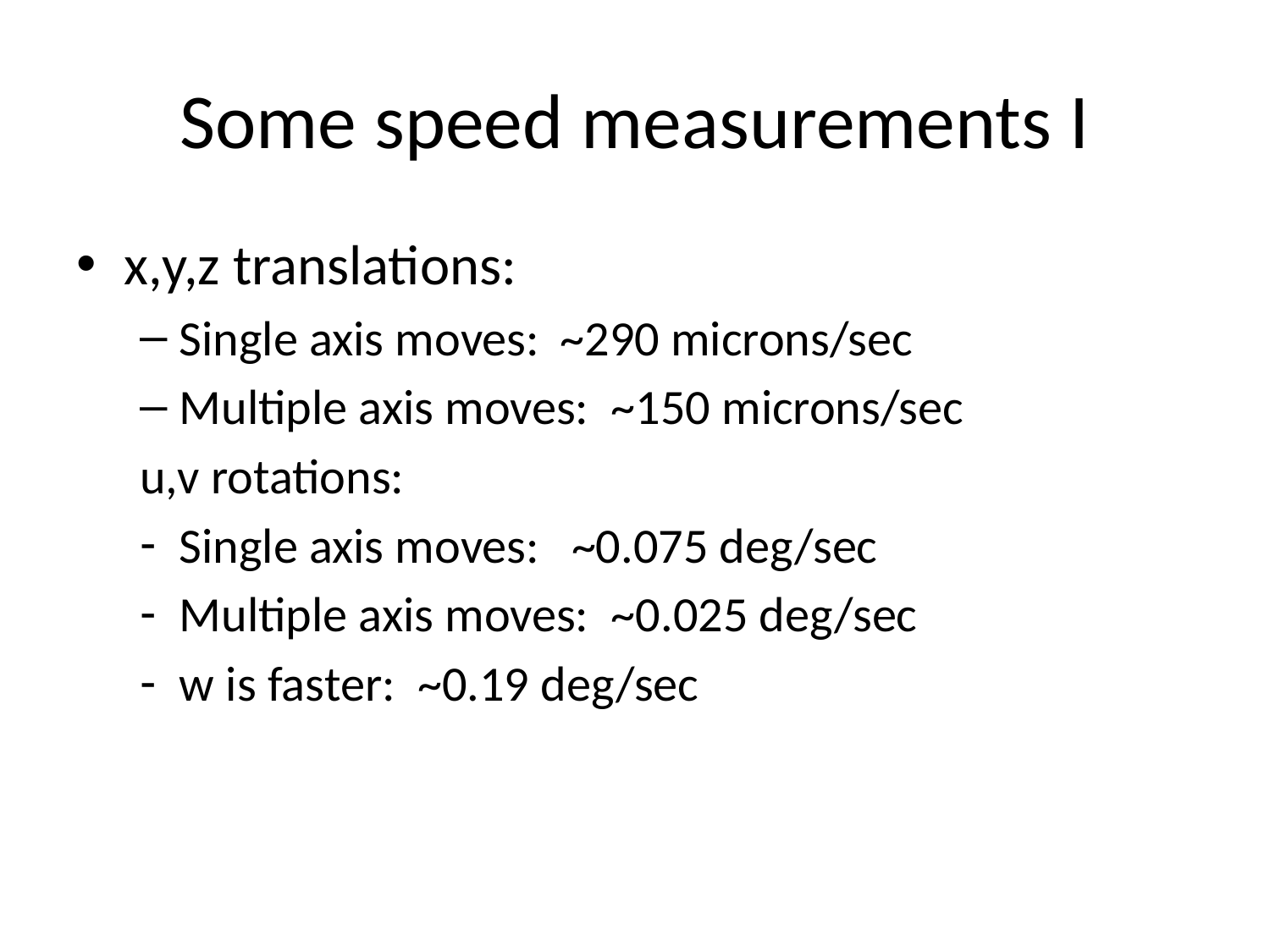

# Some speed measurements I
x,y,z translations:
Single axis moves:	~290 microns/sec
Multiple axis moves:  ~150 microns/sec
u,v rotations:
Single axis moves:	 ~0.075 deg/sec
Multiple axis moves:  ~0.025 deg/sec
w is faster:  ~0.19 deg/sec